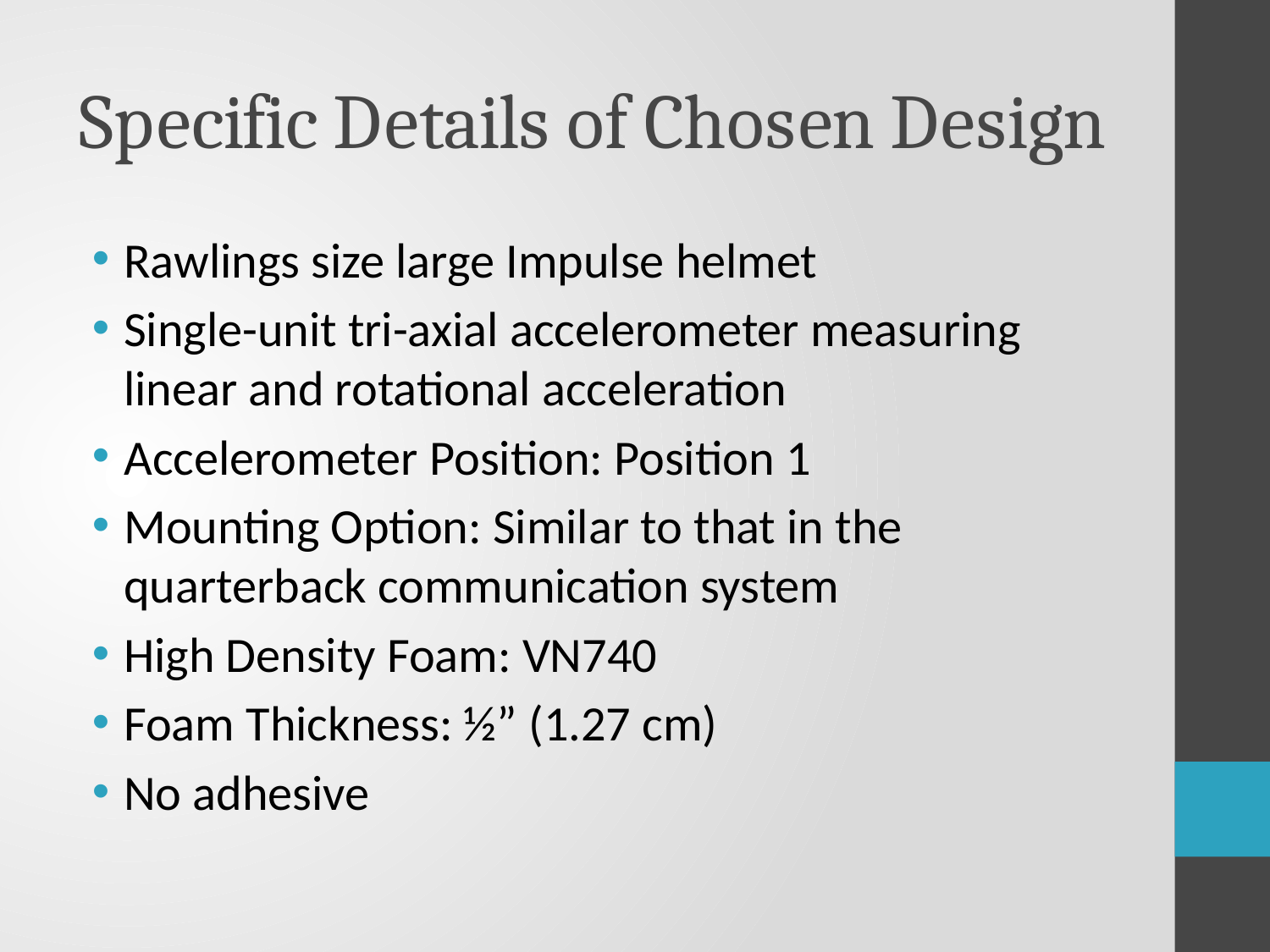

# Specific Details of Chosen Design
Rawlings size large Impulse helmet
Single-unit tri-axial accelerometer measuring linear and rotational acceleration
Accelerometer Position: Position 1
Mounting Option: Similar to that in the quarterback communication system
High Density Foam: VN740
Foam Thickness: ½” (1.27 cm)
No adhesive